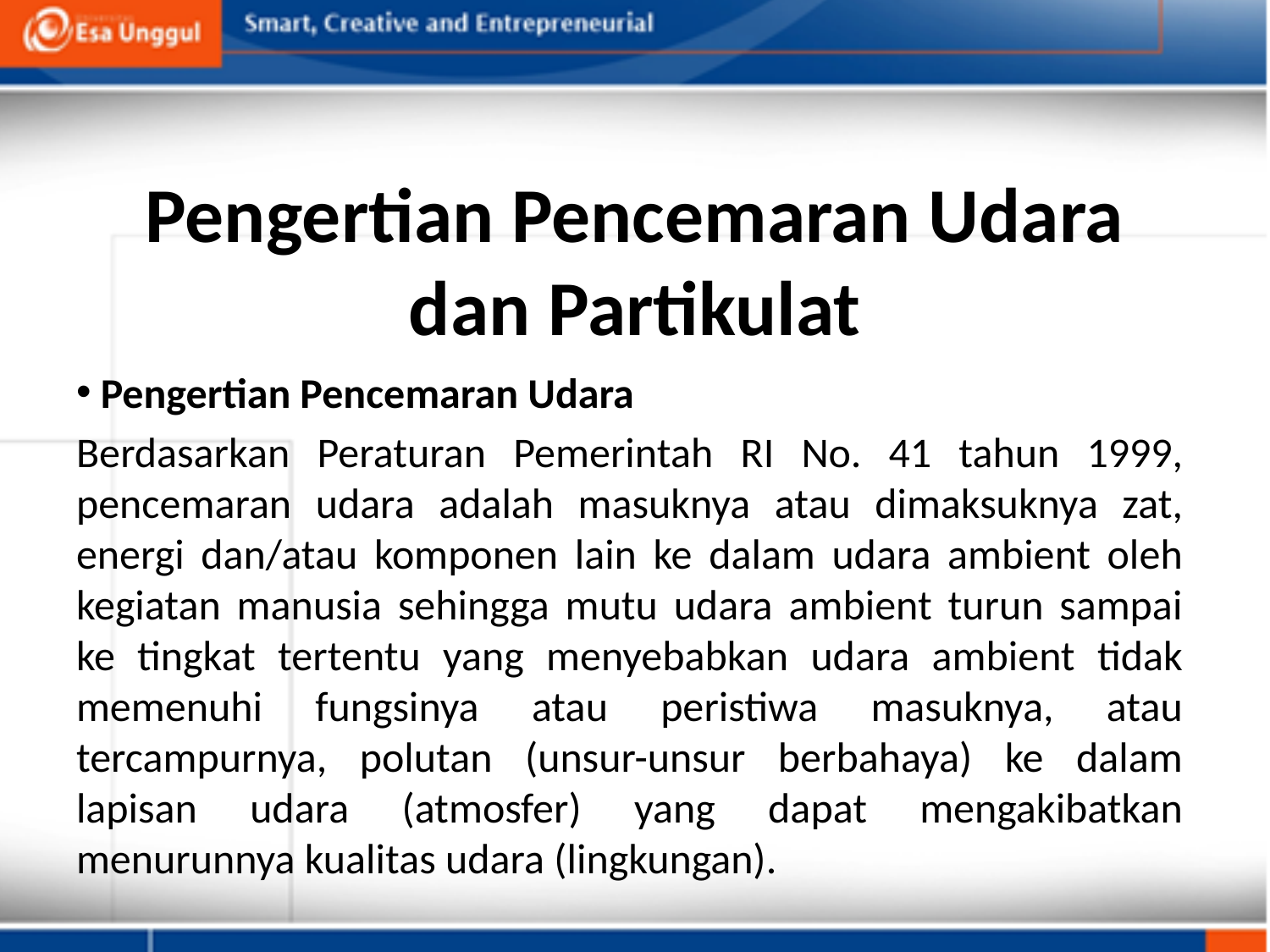

# Pengertian Pencemaran Udara dan Partikulat
 Pengertian Pencemaran Udara
Berdasarkan Peraturan Pemerintah RI No. 41 tahun 1999, pencemaran udara adalah masuknya atau dimaksuknya zat, energi dan/atau komponen lain ke dalam udara ambient oleh kegiatan manusia sehingga mutu udara ambient turun sampai ke tingkat tertentu yang menyebabkan udara ambient tidak memenuhi fungsinya atau peristiwa masuknya, atau tercampurnya, polutan (unsur-unsur berbahaya) ke dalam lapisan udara (atmosfer) yang dapat mengakibatkan menurunnya kualitas udara (lingkungan).